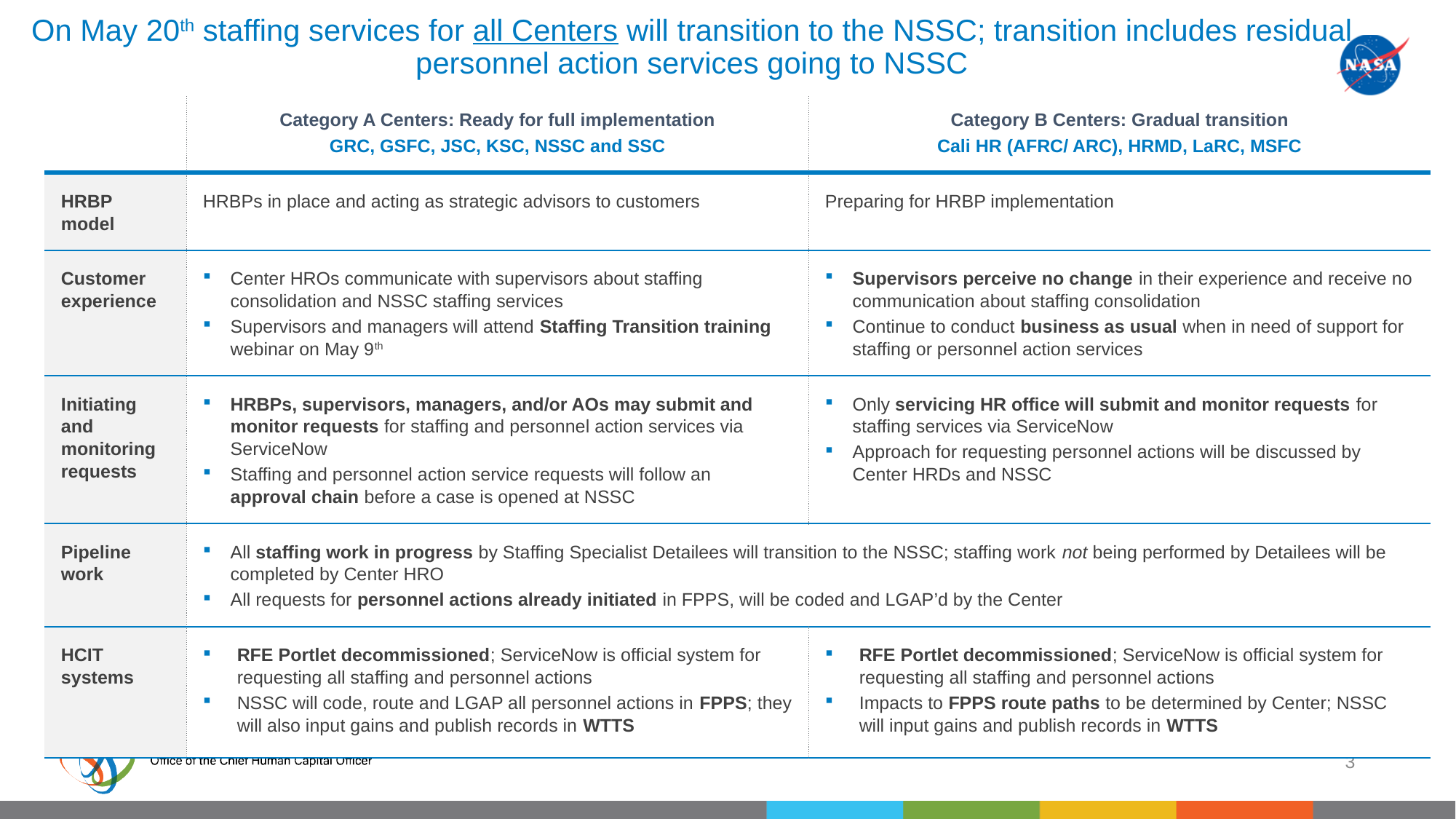

# On May 20th staffing services for all Centers will transition to the NSSC; transition includes residual personnel action services going to NSSC
|  | Category A Centers: Ready for full implementation GRC, GSFC, JSC, KSC, NSSC and SSC | Category B Centers: Gradual transition Cali HR (AFRC/ ARC), HRMD, LaRC, MSFC |
| --- | --- | --- |
| HRBP model | HRBPs in place and acting as strategic advisors to customers | Preparing for HRBP implementation |
| Customer experience | Center HROs communicate with supervisors about staffing consolidation and NSSC staffing services Supervisors and managers will attend Staffing Transition training webinar on May 9th | Supervisors perceive no change in their experience and receive no communication about staffing consolidation Continue to conduct business as usual when in need of support for staffing or personnel action services |
| Initiating and monitoring requests | HRBPs, supervisors, managers, and/or AOs may submit and monitor requests for staffing and personnel action services via ServiceNow Staffing and personnel action service requests will follow an approval chain before a case is opened at NSSC | Only servicing HR office will submit and monitor requests for staffing services via ServiceNow Approach for requesting personnel actions will be discussed by Center HRDs and NSSC |
| Pipeline work | All staffing work in progress by Staffing Specialist Detailees will transition to the NSSC; staffing work not being performed by Detailees will be completed by Center HRO All requests for personnel actions already initiated in FPPS, will be coded and LGAP’d by the Center |  |
| HCIT systems | RFE Portlet decommissioned; ServiceNow is official system for requesting all staffing and personnel actions NSSC will code, route and LGAP all personnel actions in FPPS; they will also input gains and publish records in WTTS | RFE Portlet decommissioned; ServiceNow is official system for requesting all staffing and personnel actions Impacts to FPPS route paths to be determined by Center; NSSC will input gains and publish records in WTTS |
3